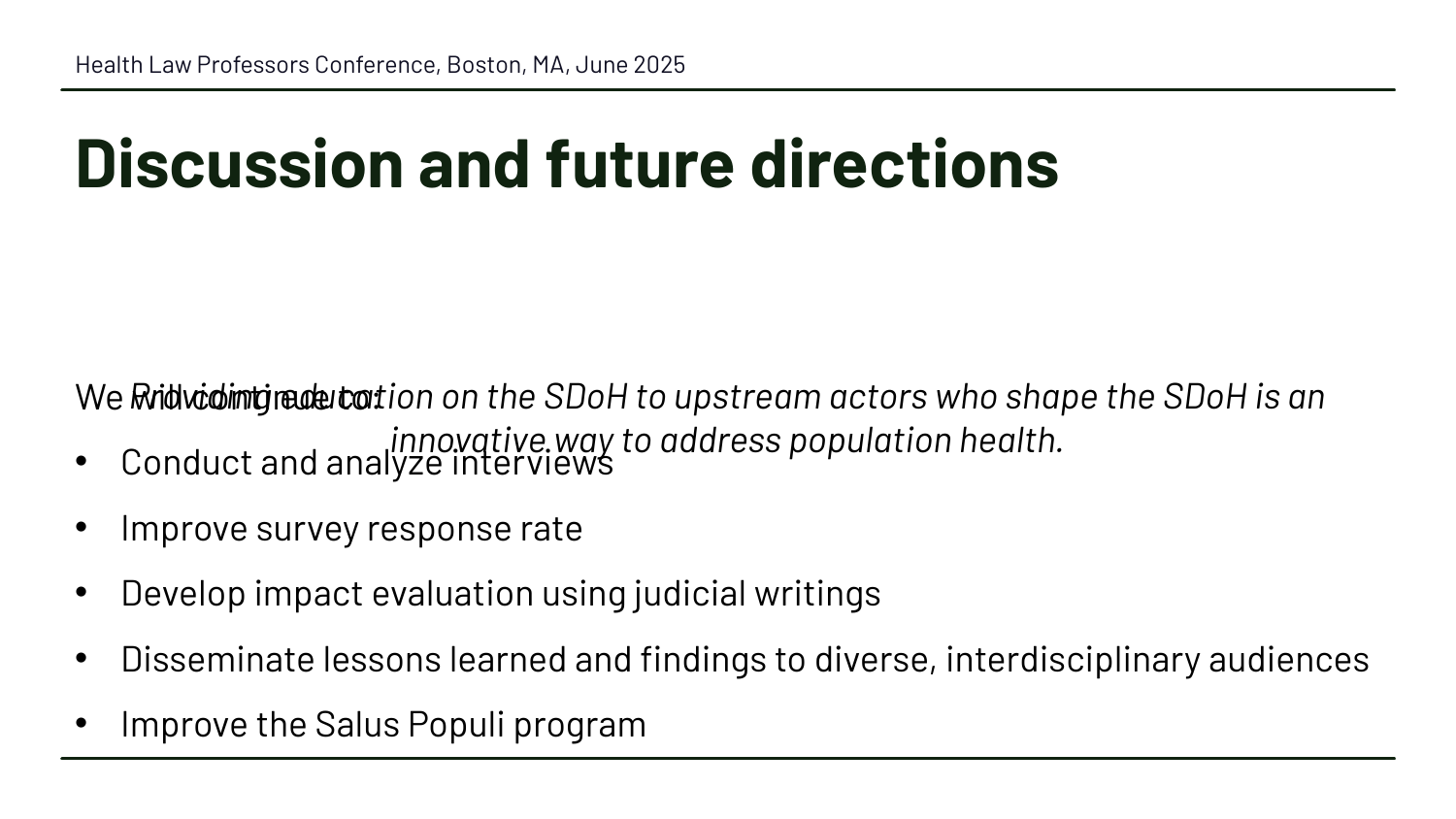

Health Law Professors Conference, Boston, MA, June 2025
# Discussion and future directions
We will continue to:
Conduct and analyze interviews
Improve survey response rate
Develop impact evaluation using judicial writings
Disseminate lessons learned and findings to diverse, interdisciplinary audiences
Improve the Salus Populi program
Providing education on the SDoH to upstream actors who shape the SDoH is an innovative way to address population health.